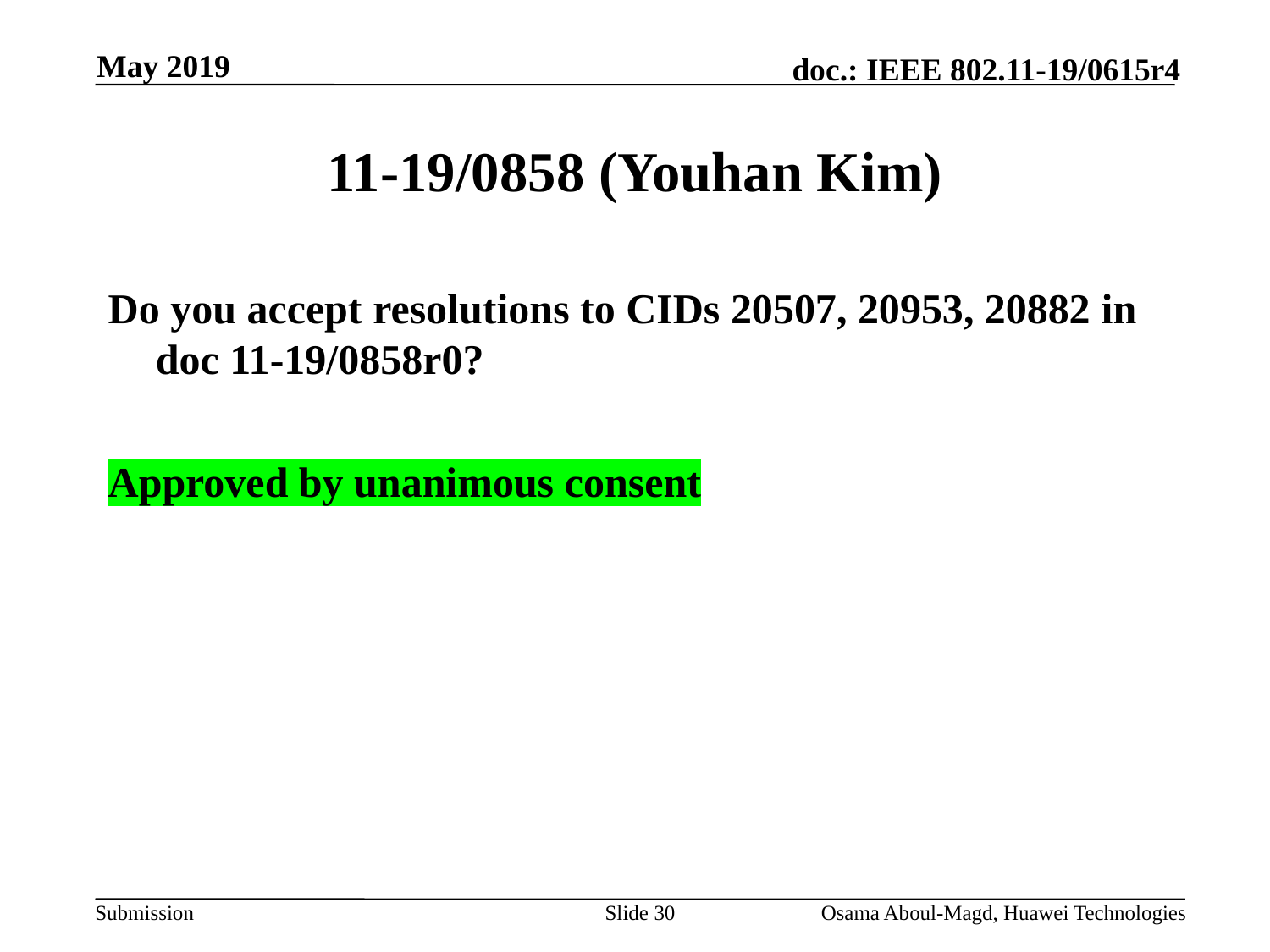

May 2019
# 11-19/0858 (Youhan Kim)
Do you accept resolutions to CIDs 20507, 20953, 20882 in doc 11-19/0858r0?

Approved by unanimous consent
Slide 30
Osama Aboul-Magd, Huawei Technologies